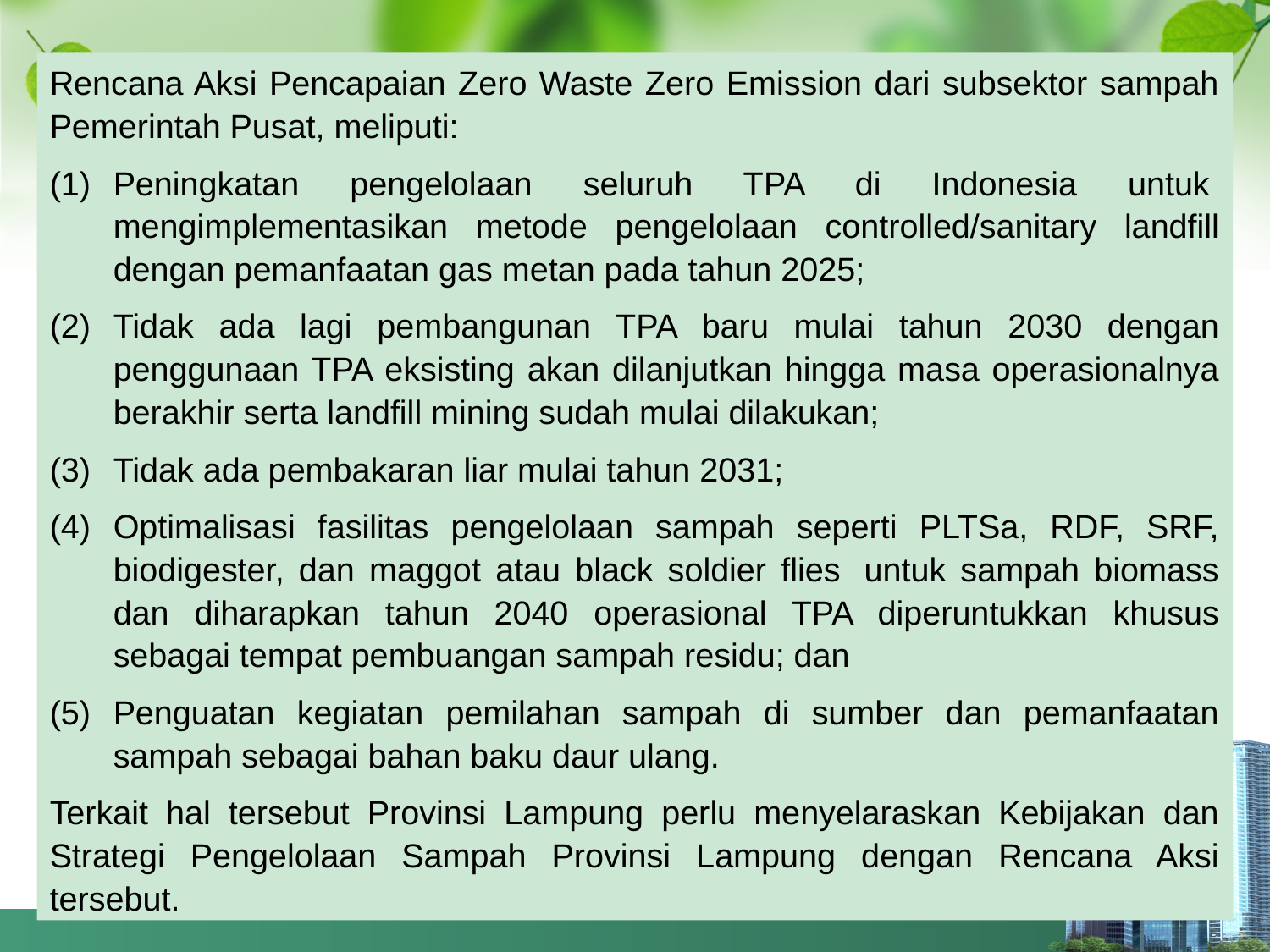

Rencana Aksi Pencapaian Zero Waste Zero Emission dari subsektor sampah Pemerintah Pusat, meliputi:
Peningkatan pengelolaan seluruh TPA di Indonesia untuk  mengimplementasikan metode pengelolaan controlled/sanitary landfill dengan pemanfaatan gas metan pada tahun 2025;
Tidak ada lagi pembangunan TPA baru mulai tahun 2030 dengan penggunaan TPA eksisting akan dilanjutkan hingga masa operasionalnya berakhir serta landfill mining sudah mulai dilakukan;
Tidak ada pembakaran liar mulai tahun 2031;
Optimalisasi fasilitas pengelolaan sampah seperti PLTSa, RDF, SRF, biodigester, dan maggot atau black soldier flies  untuk sampah biomass dan diharapkan tahun 2040 operasional TPA diperuntukkan khusus sebagai tempat pembuangan sampah residu; dan
Penguatan kegiatan pemilahan sampah di sumber dan pemanfaatan sampah sebagai bahan baku daur ulang.
Terkait hal tersebut Provinsi Lampung perlu menyelaraskan Kebijakan dan Strategi Pengelolaan Sampah Provinsi Lampung dengan Rencana Aksi tersebut.